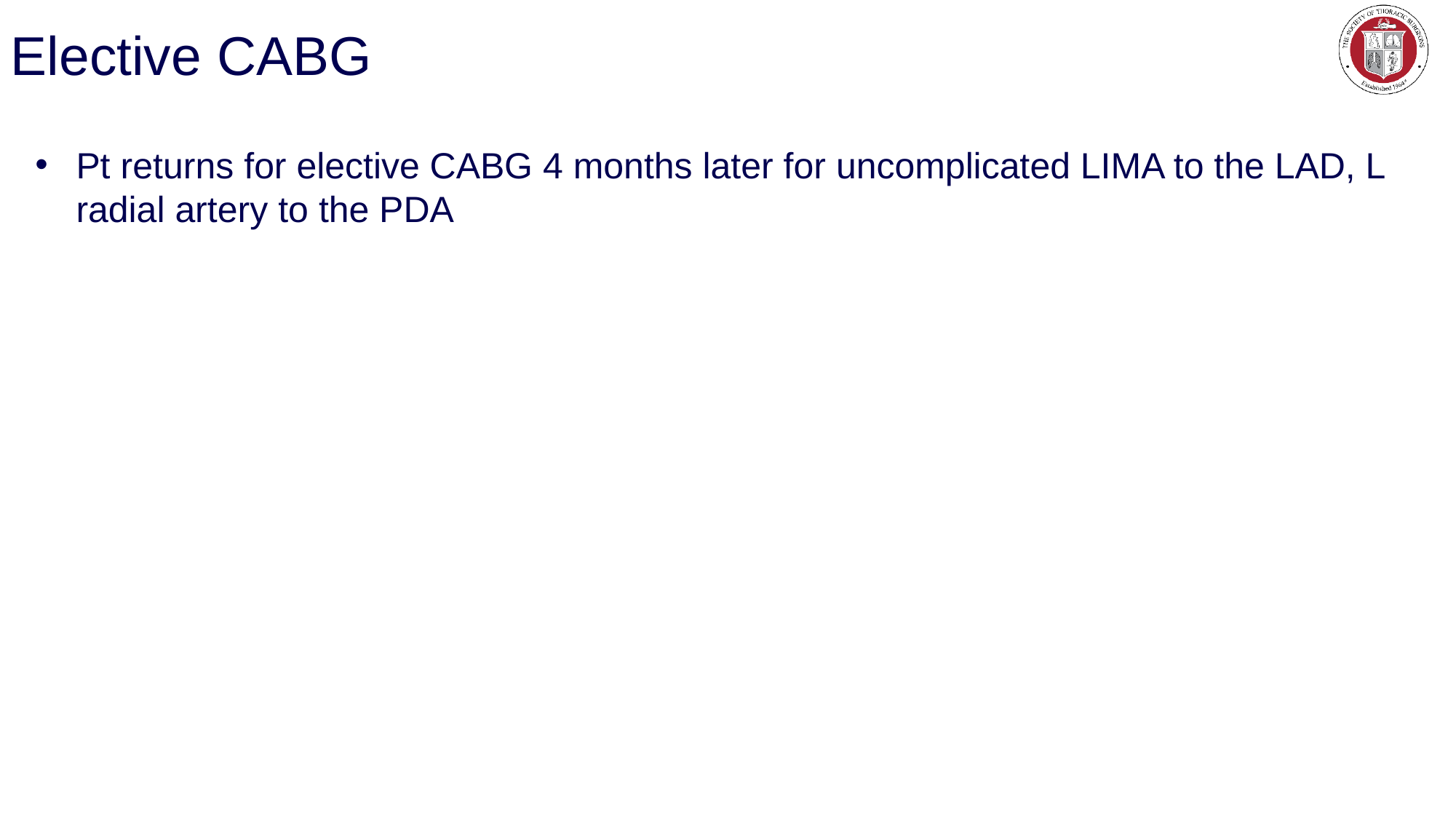

# Elective CABG
Pt returns for elective CABG 4 months later for uncomplicated LIMA to the LAD, L radial artery to the PDA